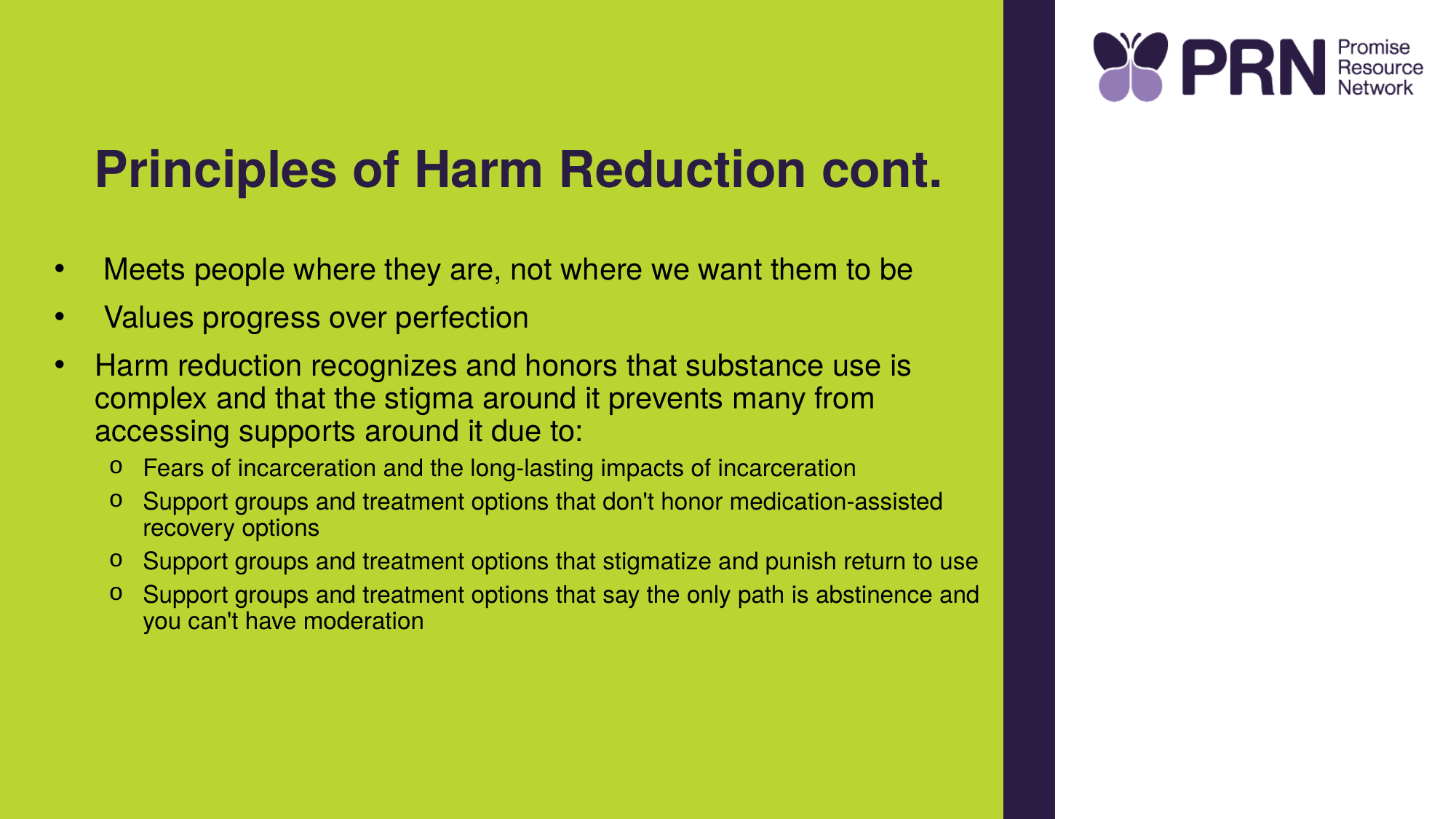

# Principles of Harm Reduction cont.

 Meets people where they are, not where we want them to be
 Values progress over perfection
Harm reduction recognizes and honors that substance use is complex and that the stigma around it prevents many from accessing supports around it due to:
Fears of incarceration and the long-lasting impacts of incarceration
Support groups and treatment options that don't honor medication-assisted recovery options
Support groups and treatment options that stigmatize and punish return to use
Support groups and treatment options that say the only path is abstinence and you can't have moderation